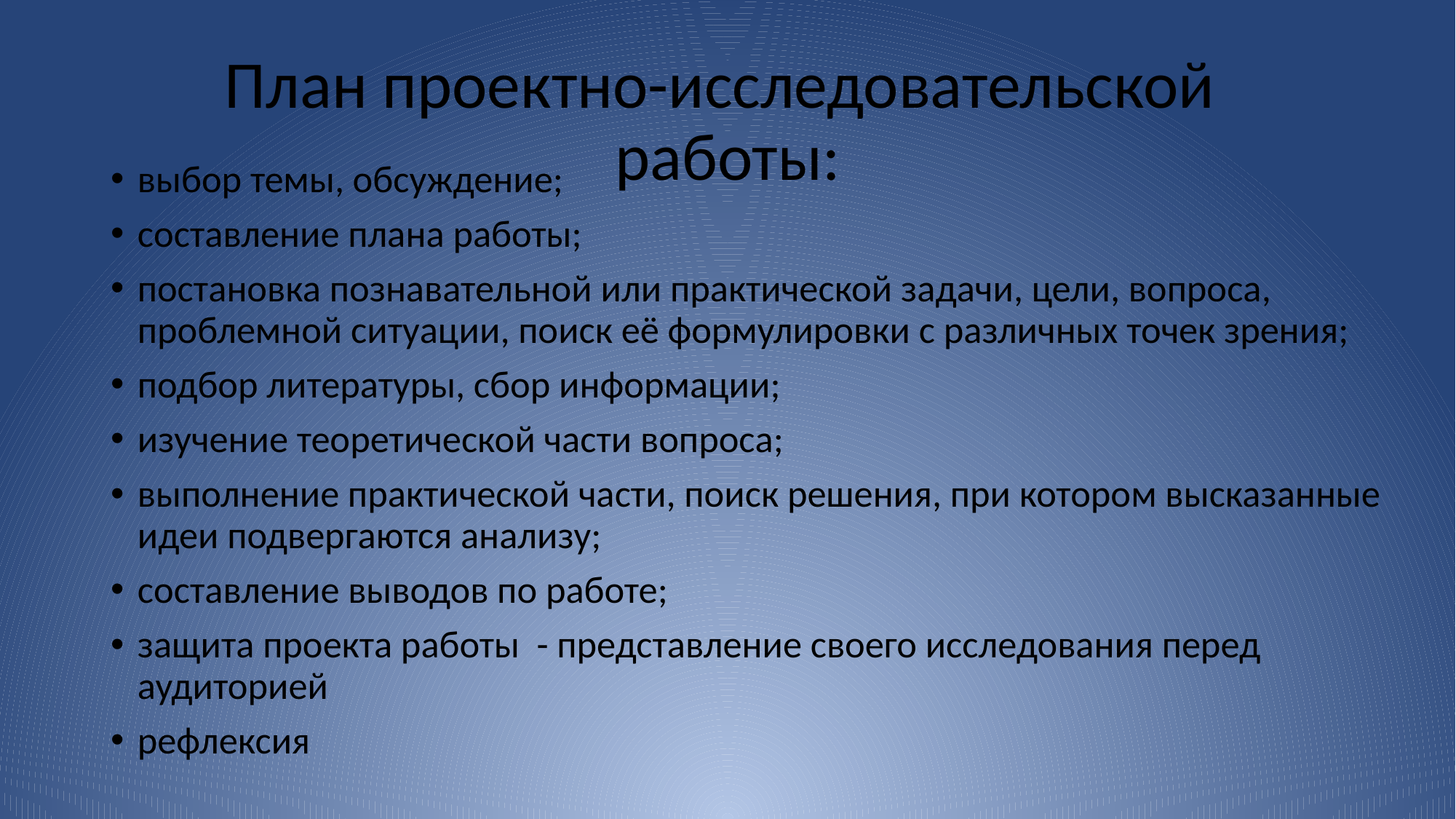

# План проектно-исследовательской  работы:
выбор темы, обсуждение;
составление плана работы;
постановка познавательной или практической задачи, цели, вопроса, проблемной ситуации, поиск её формулировки с различных точек зрения;
подбор литературы, сбор информации;
изучение теоретической части вопроса;
выполнение практической части, поиск решения, при котором высказанные идеи подвергаются анализу;
составление выводов по работе;
защита проекта работы  - представление своего исследования перед аудиторией
рефлексия